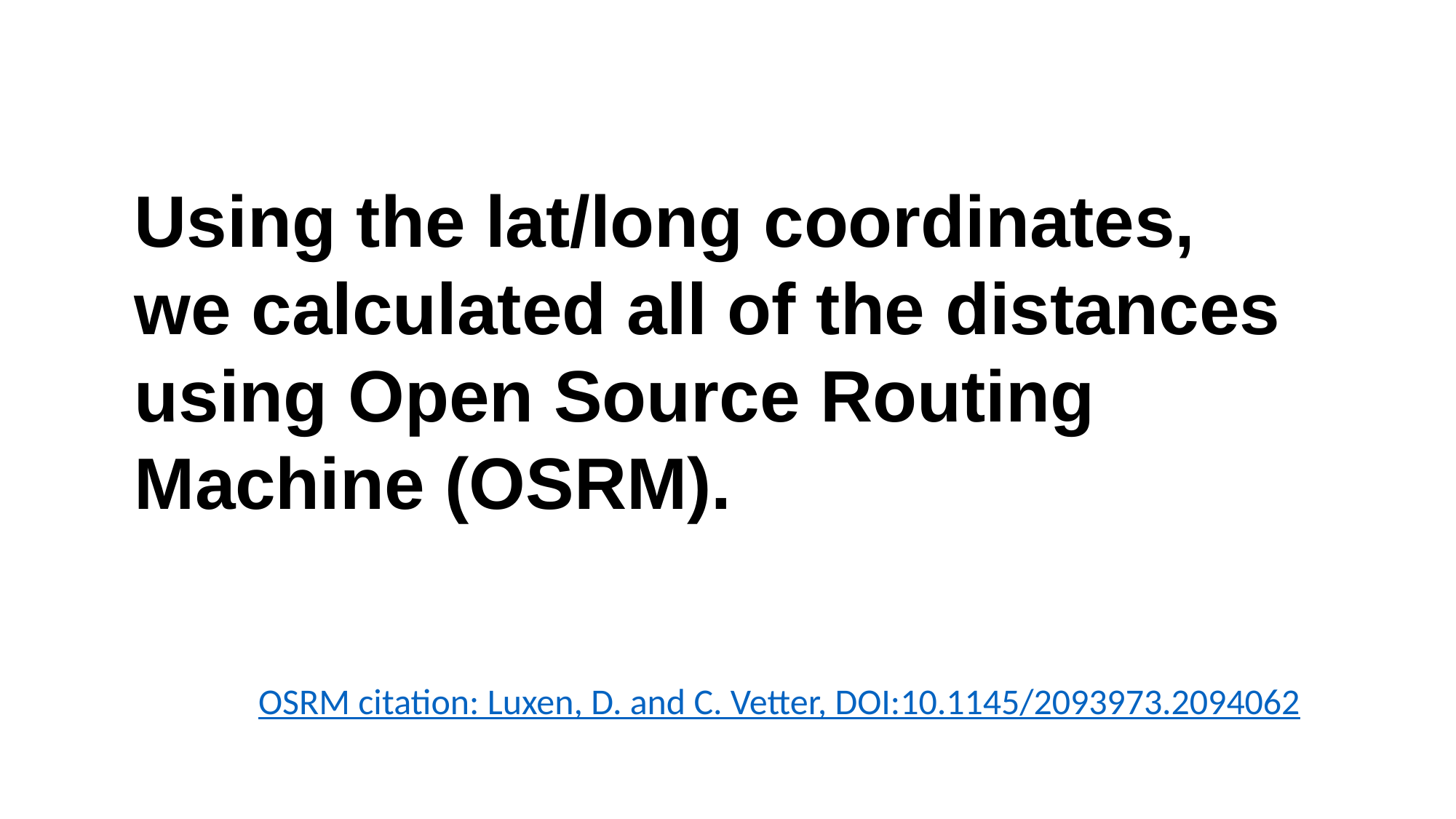

Using the lat/long coordinates, we calculated all of the distances using Open Source Routing Machine (OSRM).
OSRM citation: Luxen, D. and C. Vetter, DOI:10.1145/2093973.2094062